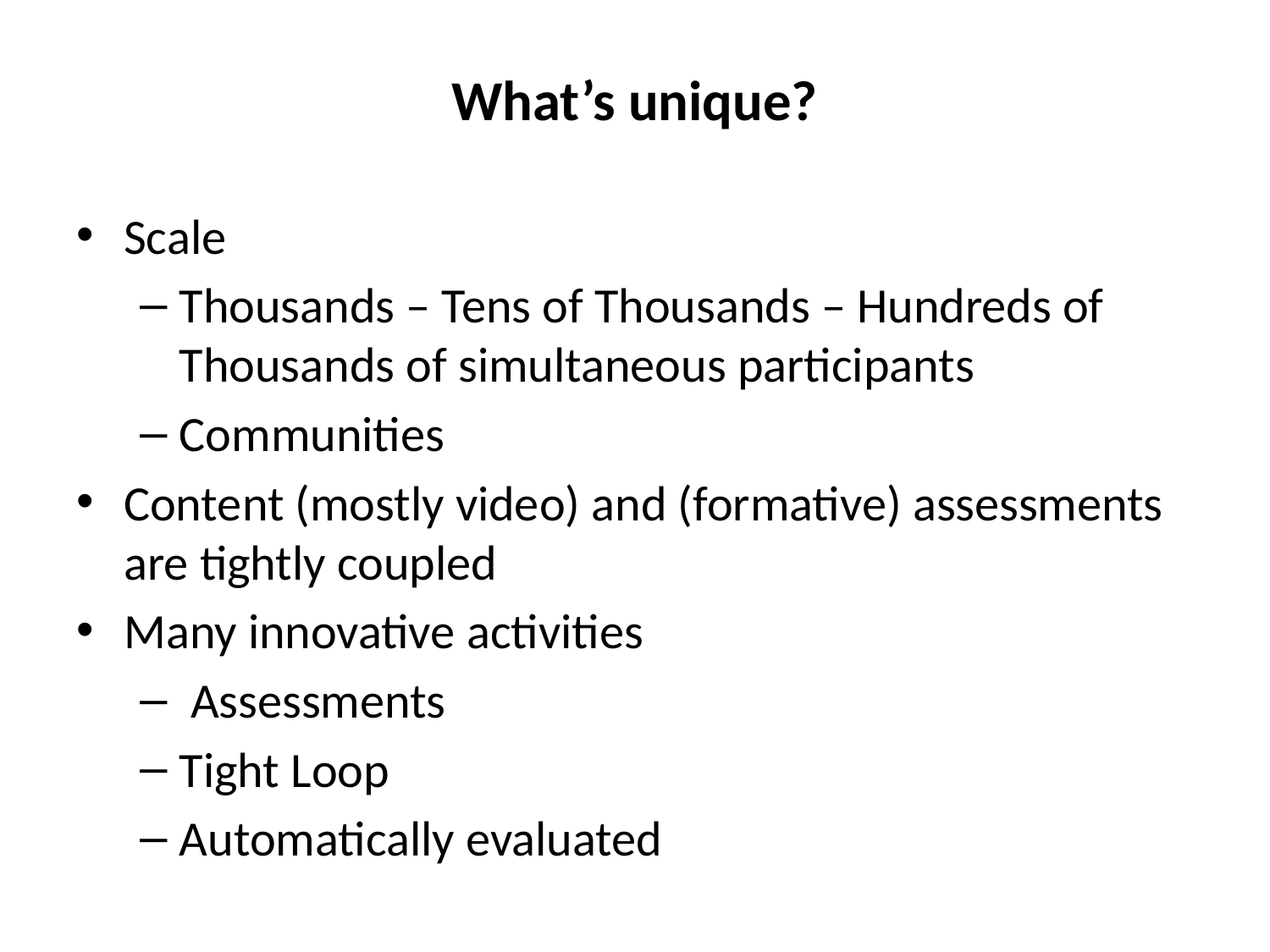

# What’s unique?
Scale
Thousands – Tens of Thousands – Hundreds of Thousands of simultaneous participants
Communities
Content (mostly video) and (formative) assessments are tightly coupled
Many innovative activities
 Assessments
Tight Loop
Automatically evaluated